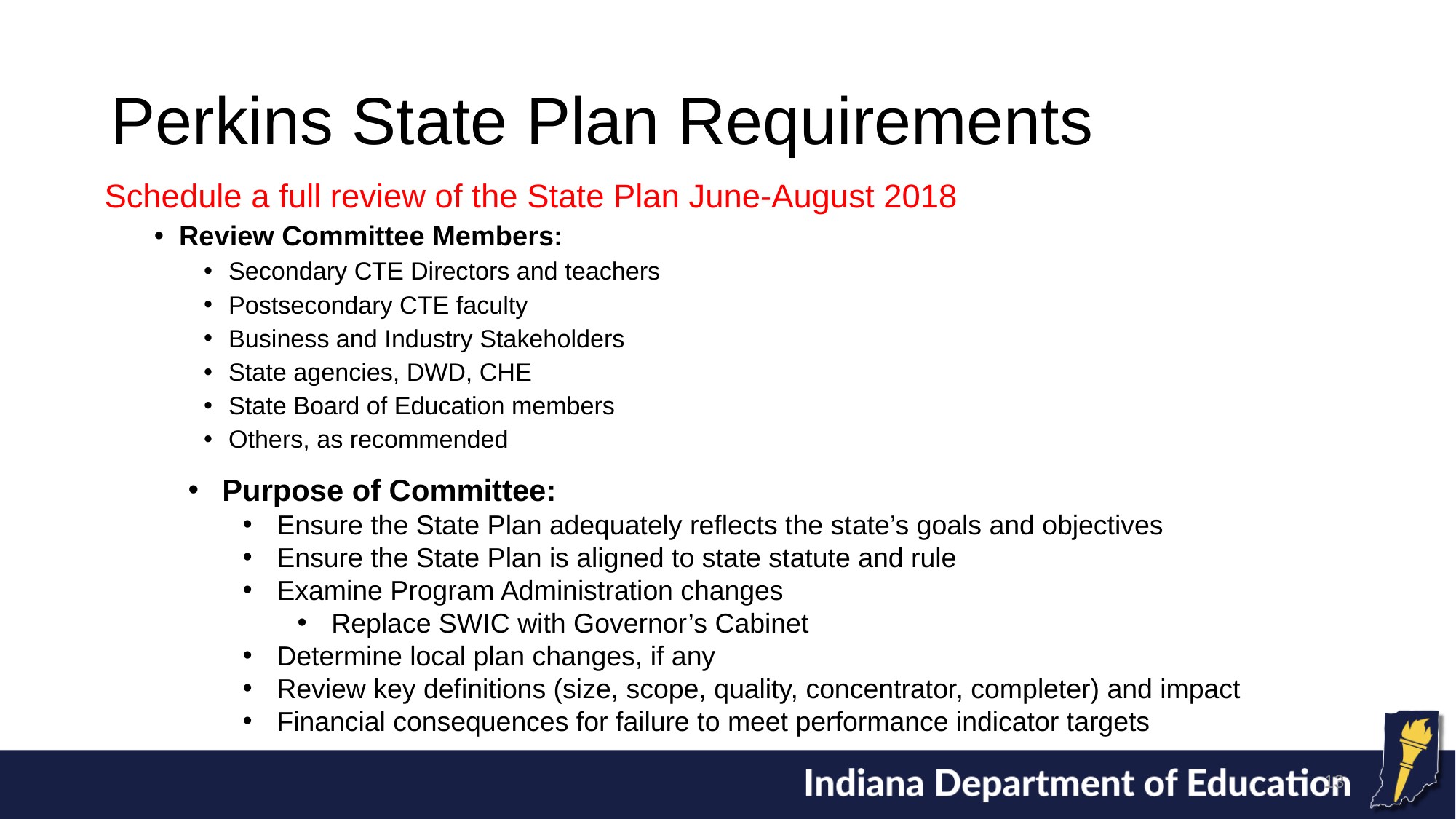

# Perkins State Plan Requirements
Schedule a full review of the State Plan June-August 2018
Review Committee Members:
Secondary CTE Directors and teachers
Postsecondary CTE faculty
Business and Industry Stakeholders
State agencies, DWD, CHE
State Board of Education members
Others, as recommended
Purpose of Committee:
Ensure the State Plan adequately reflects the state’s goals and objectives
Ensure the State Plan is aligned to state statute and rule
Examine Program Administration changes
Replace SWIC with Governor’s Cabinet
Determine local plan changes, if any
Review key definitions (size, scope, quality, concentrator, completer) and impact
Financial consequences for failure to meet performance indicator targets

13